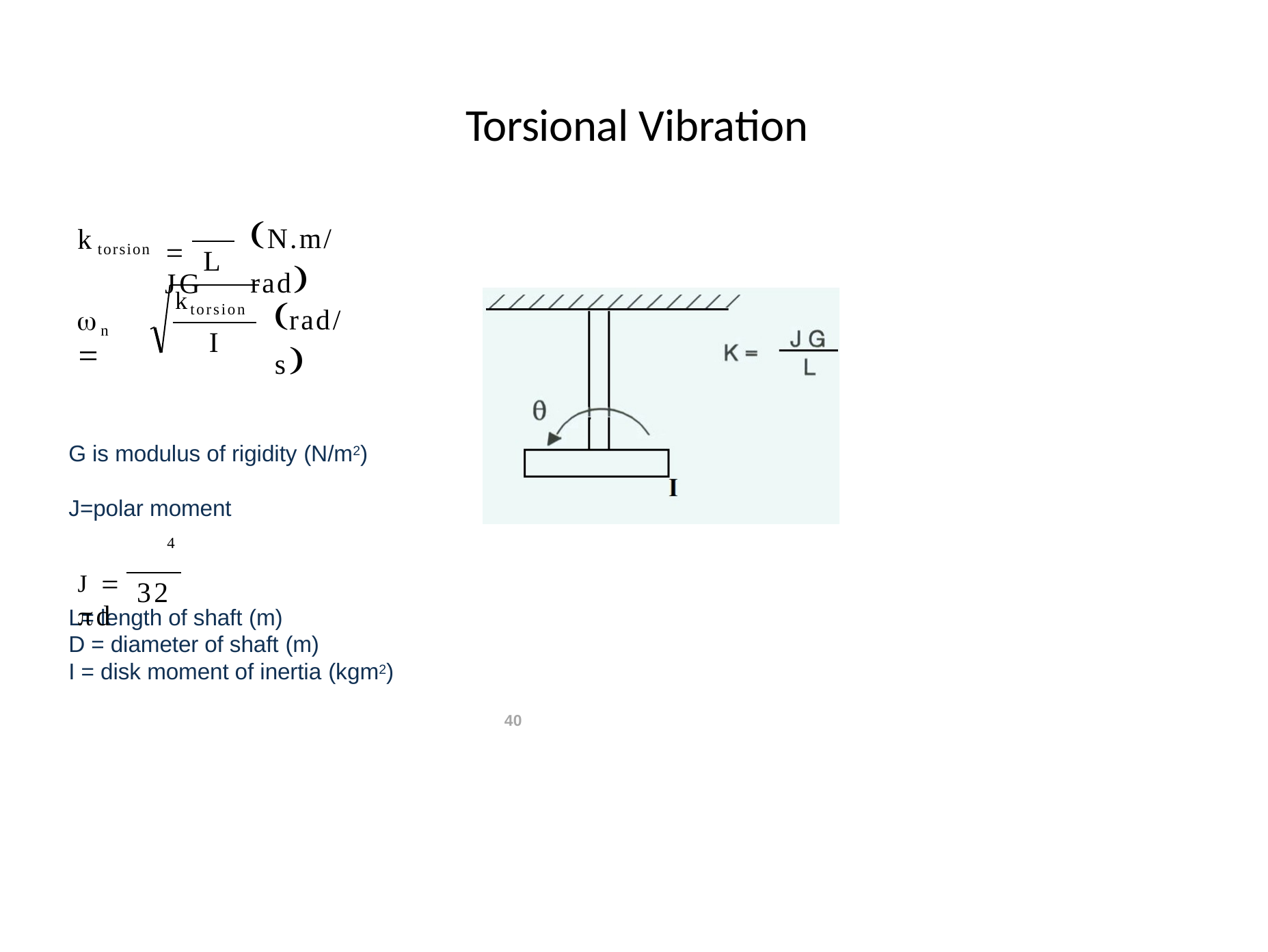

# Torsional Vibration
= JG
(N.m/rad)
k
torsion

L

ktorsion
(rad/s)
ω	=
n

I

G is modulus of rigidity (N/m2)
J=polar moment
4
J = πd

32
L= length of shaft (m)
D = diameter of shaft (m)
I = disk moment of inertia (kgm2)
40